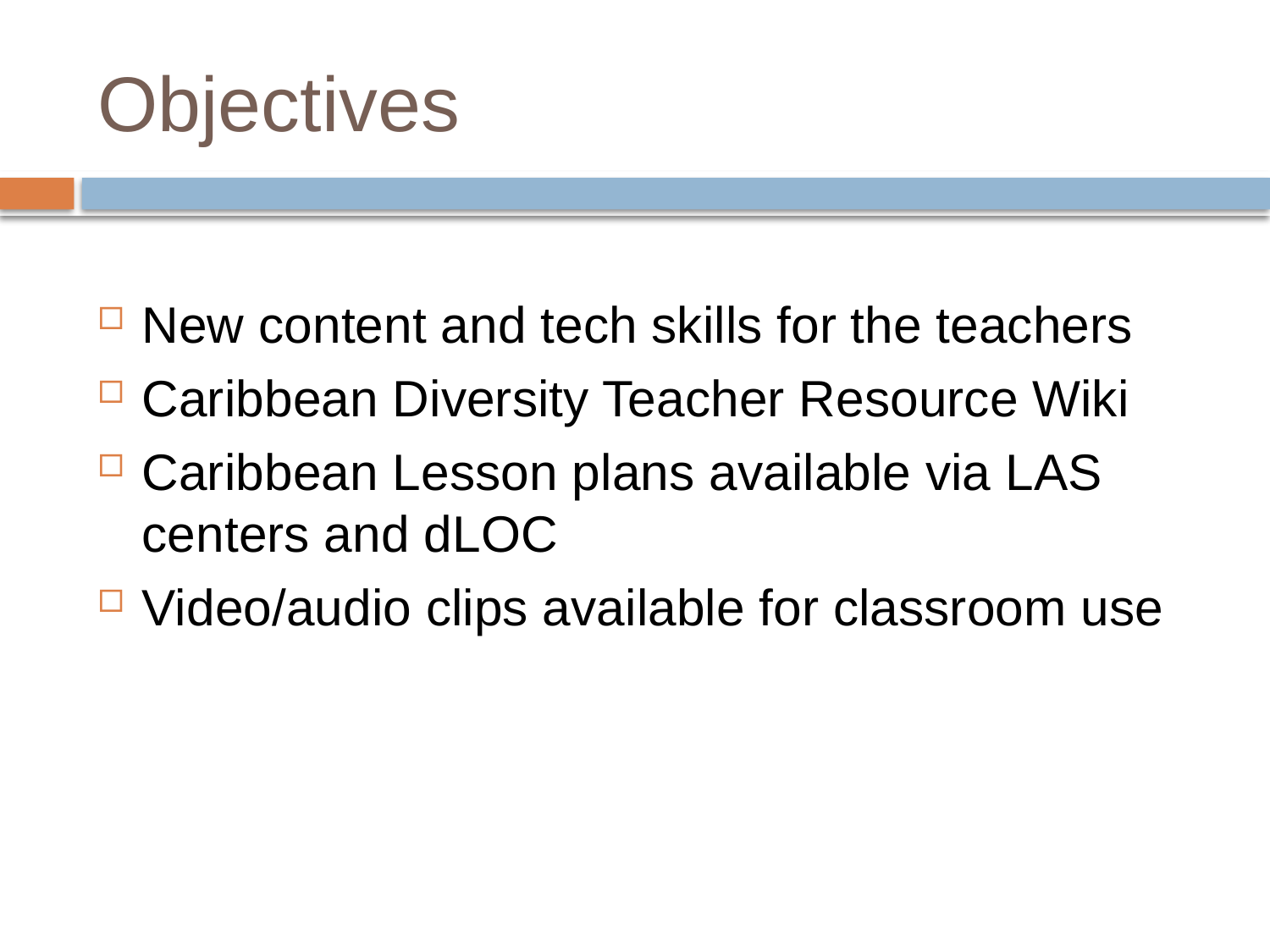

# Objectives
New content and tech skills for the teachers
Caribbean Diversity Teacher Resource Wiki
Caribbean Lesson plans available via LAS centers and dLOC
Video/audio clips available for classroom use